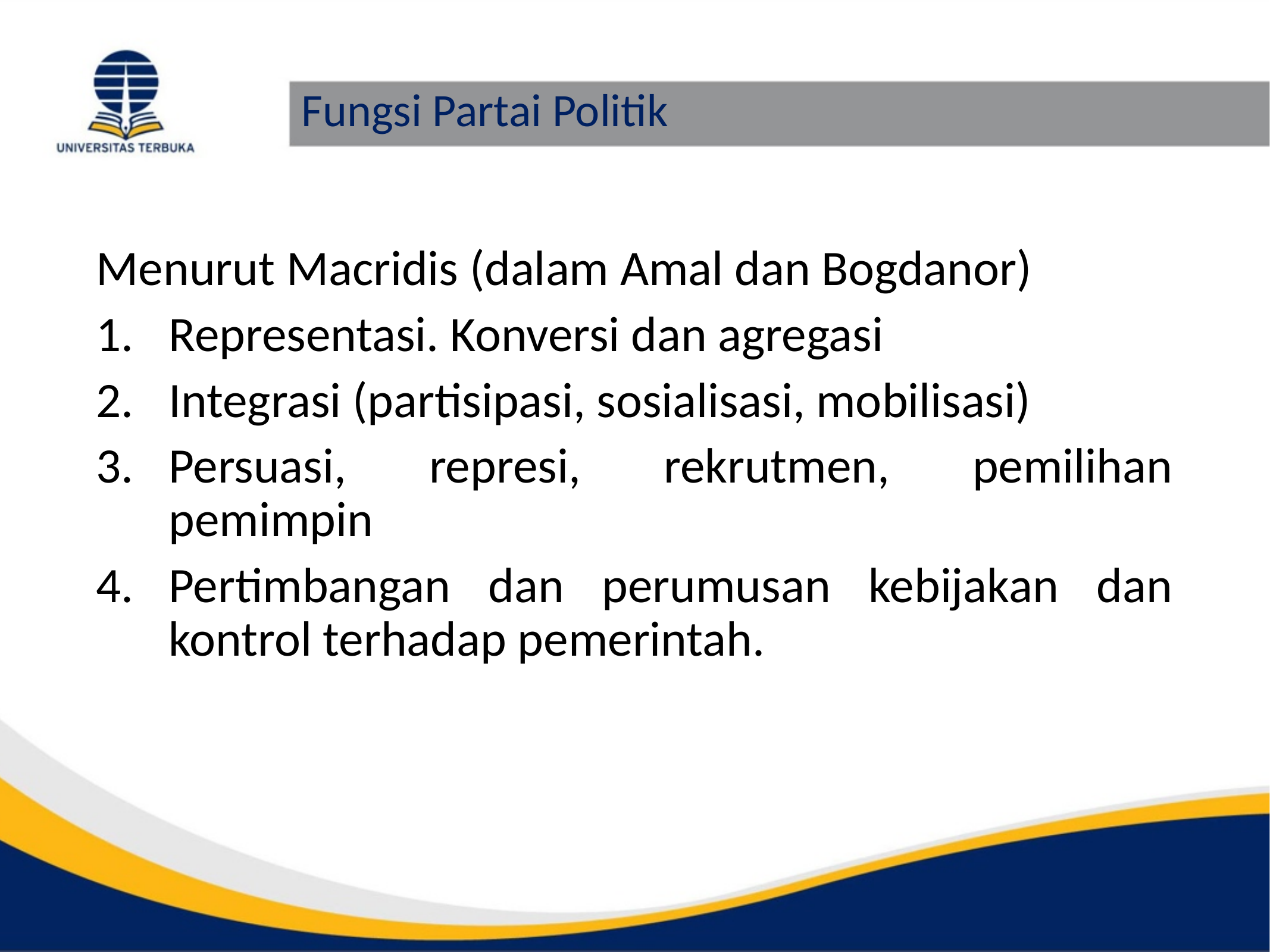

# Fungsi Partai Politik
Menurut Macridis (dalam Amal dan Bogdanor)
Representasi. Konversi dan agregasi
Integrasi (partisipasi, sosialisasi, mobilisasi)
Persuasi, represi, rekrutmen, pemilihan pemimpin
Pertimbangan dan perumusan kebijakan dan kontrol terhadap pemerintah.